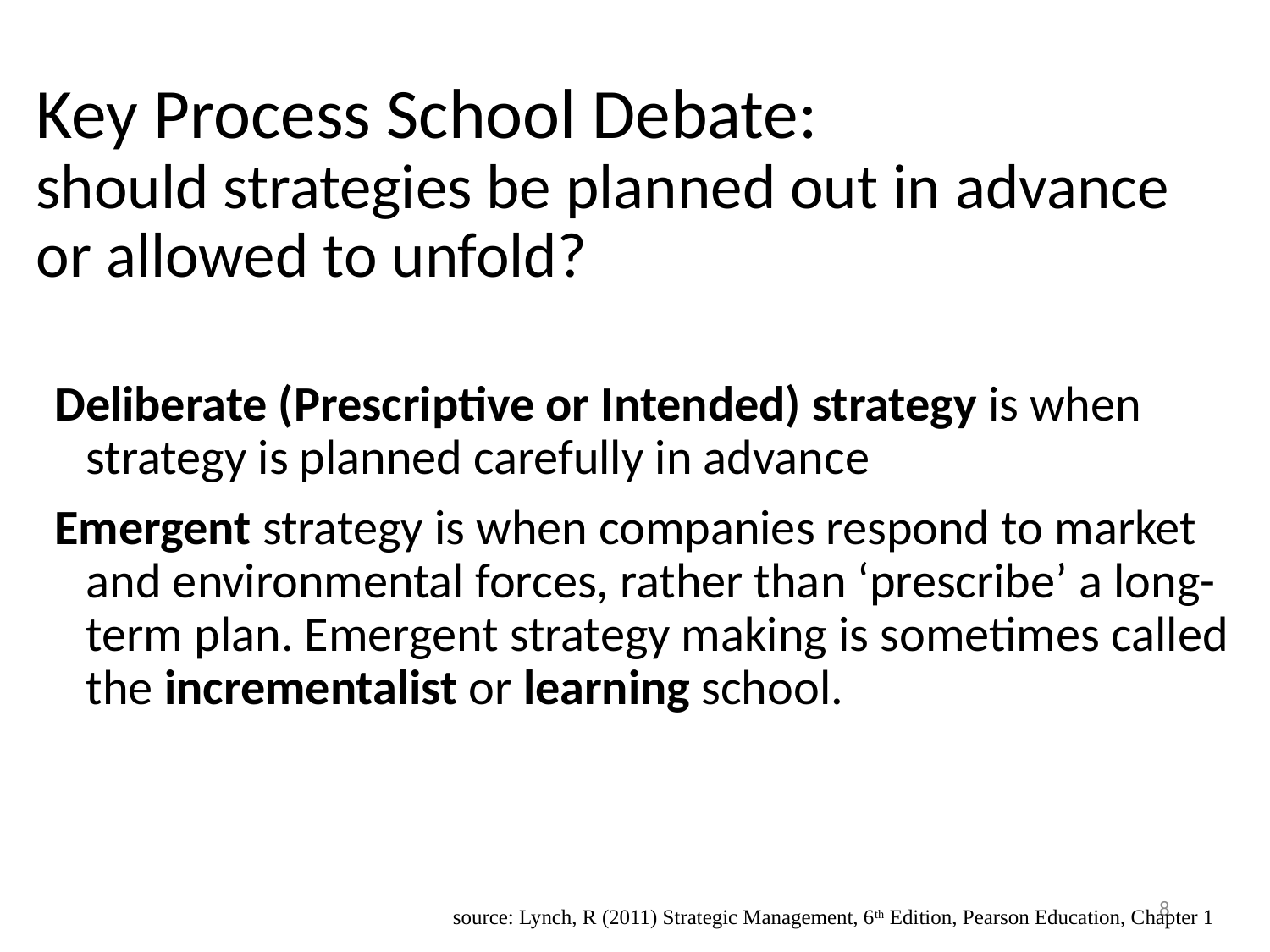

# Key Process School Debate: should strategies be planned out in advance or allowed to unfold?
Deliberate (Prescriptive or Intended) strategy is when strategy is planned carefully in advance
Emergent strategy is when companies respond to market and environmental forces, rather than ‘prescribe’ a long-term plan. Emergent strategy making is sometimes called the incrementalist or learning school.

8
source: Lynch, R (2011) Strategic Management, 6th Edition, Pearson Education, Chapter 1